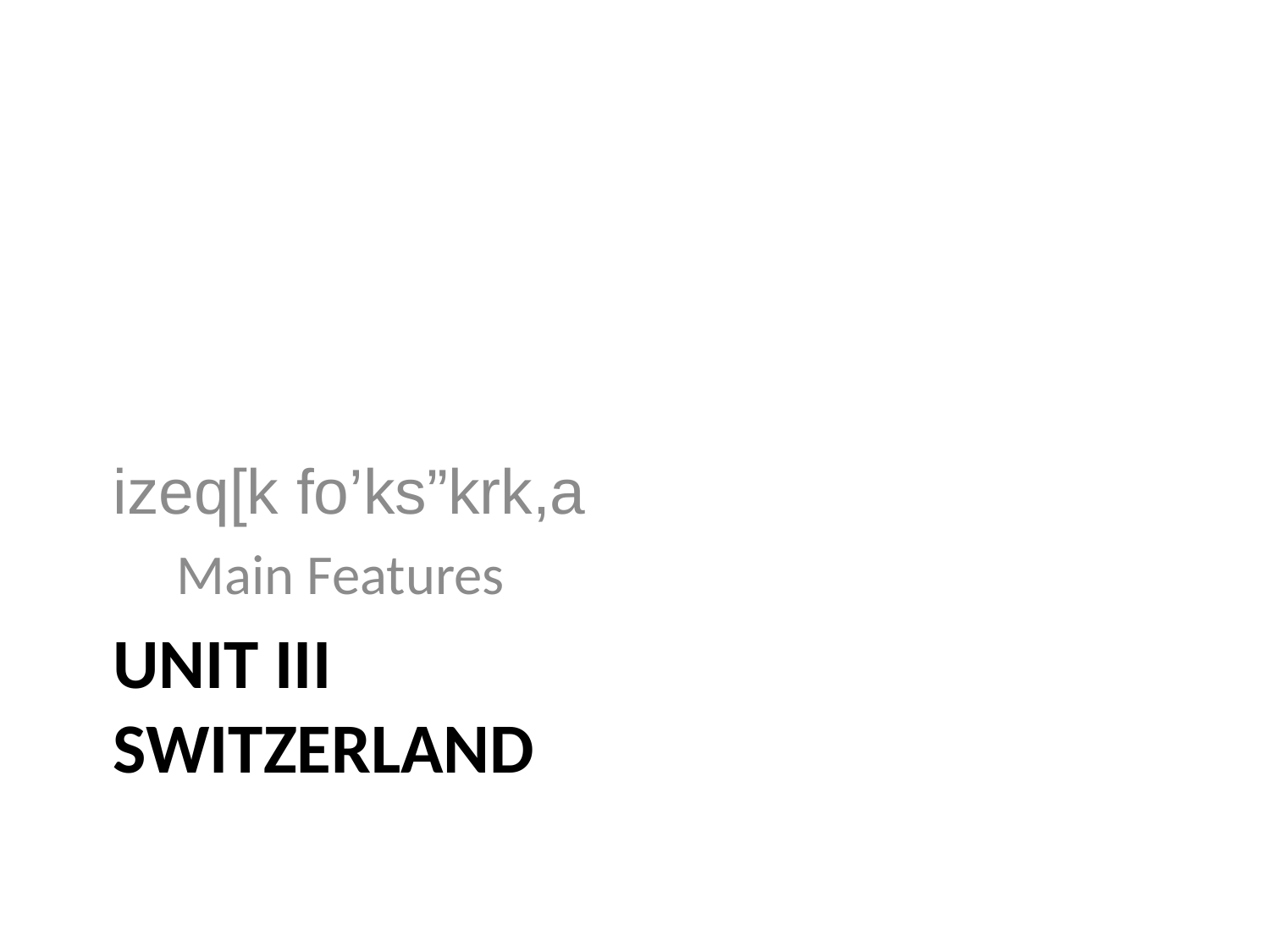

izeq[k fo’ks”krk,a
Main Features
# Unit III Switzerland